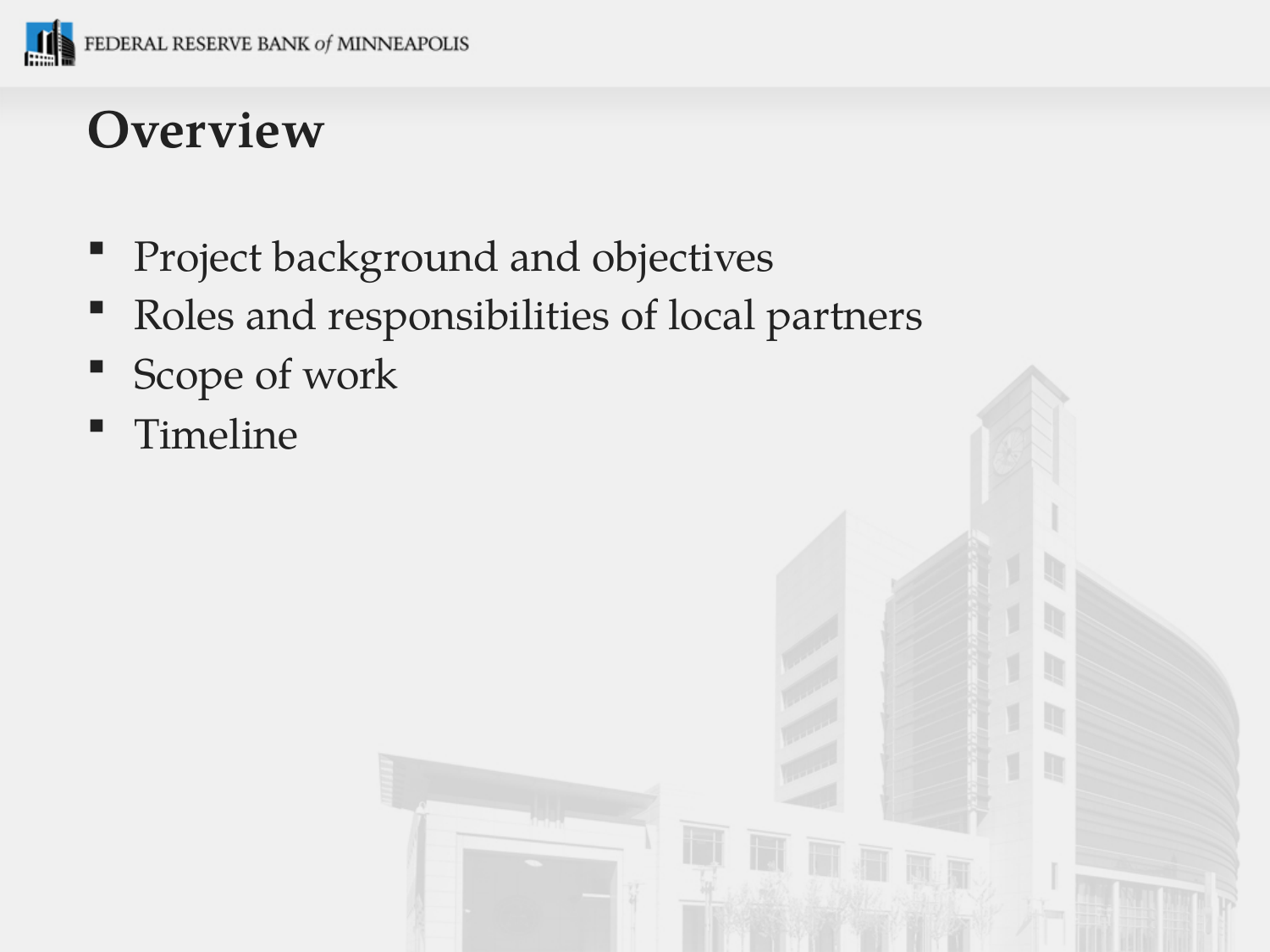

# Overview
Project background and objectives
Roles and responsibilities of local partners
Scope of work
Timeline